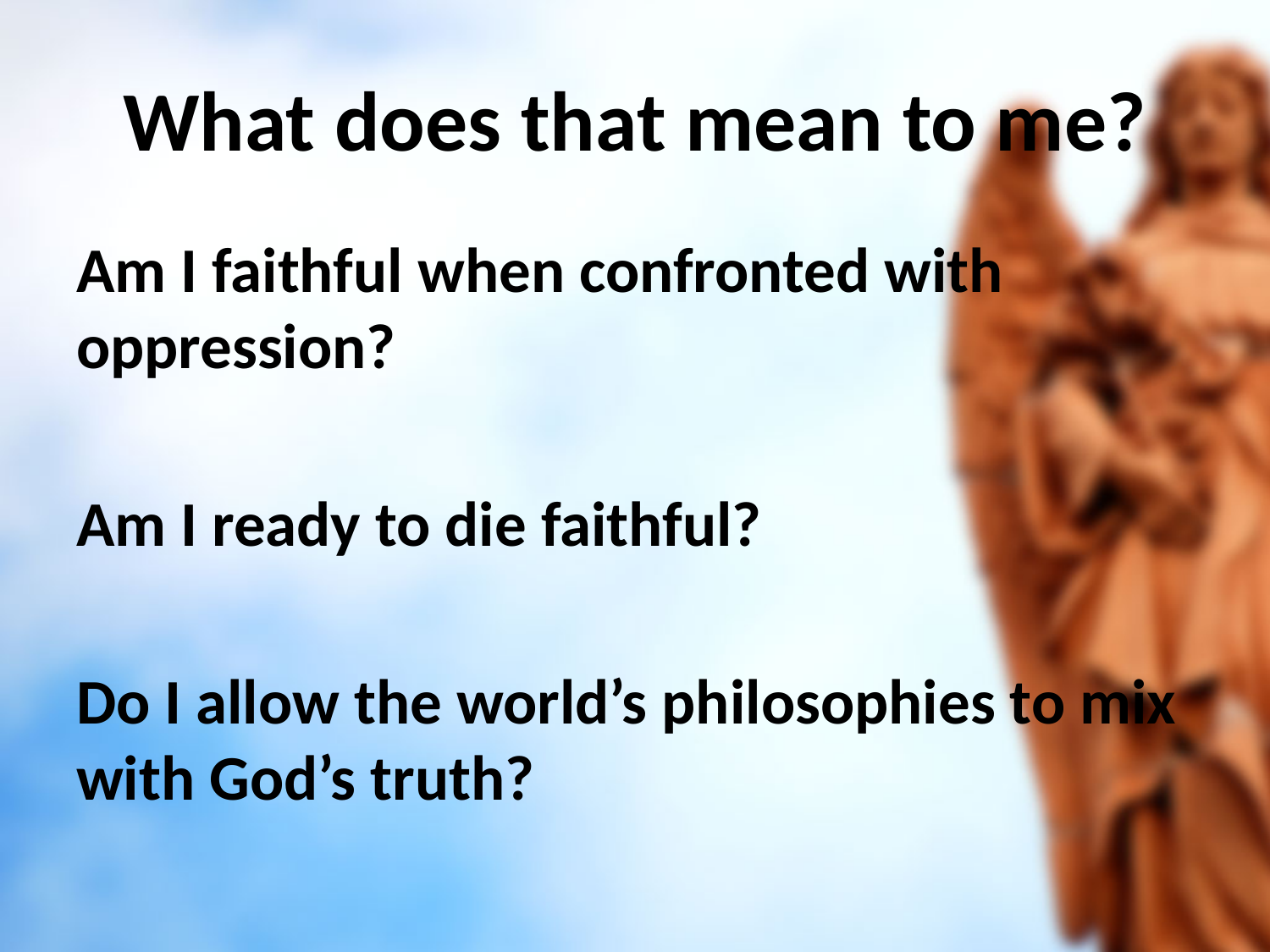

# What does that mean to me?
Am I faithful when confronted with oppression?

Am I ready to die faithful?

Do I allow the world’s philosophies to mix with God’s truth?